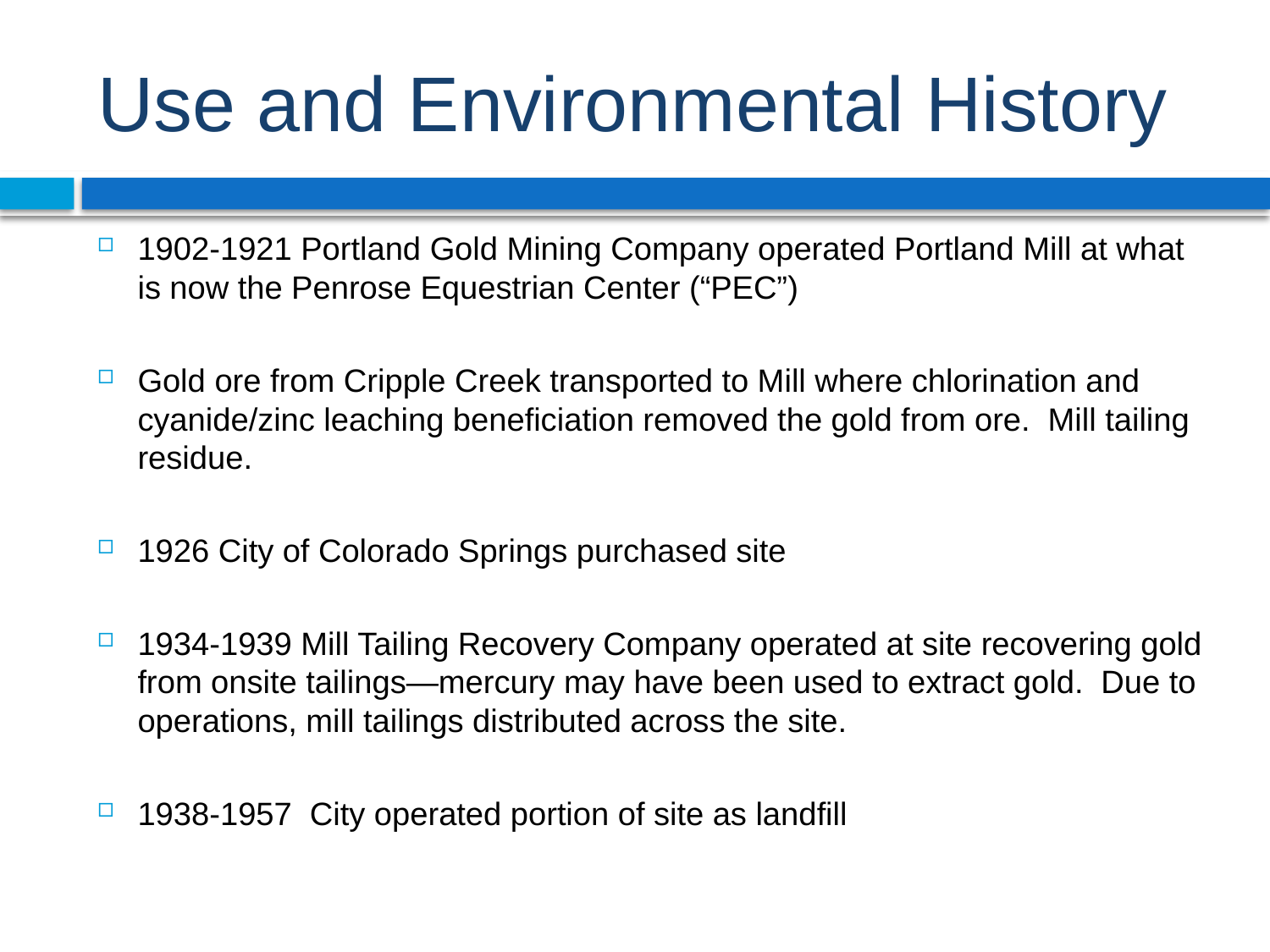

# Use and Environmental History
1902-1921 Portland Gold Mining Company operated Portland Mill at what is now the Penrose Equestrian Center (“PEC”)

Gold ore from Cripple Creek transported to Mill where chlorination and cyanide/zinc leaching beneficiation removed the gold from ore.  Mill tailing residue.

1926 City of Colorado Springs purchased site

1934-1939 Mill Tailing Recovery Company operated at site recovering gold from onsite tailings—mercury may have been used to extract gold.  Due to operations, mill tailings distributed across the site.

1938-1957  City operated portion of site as landfill